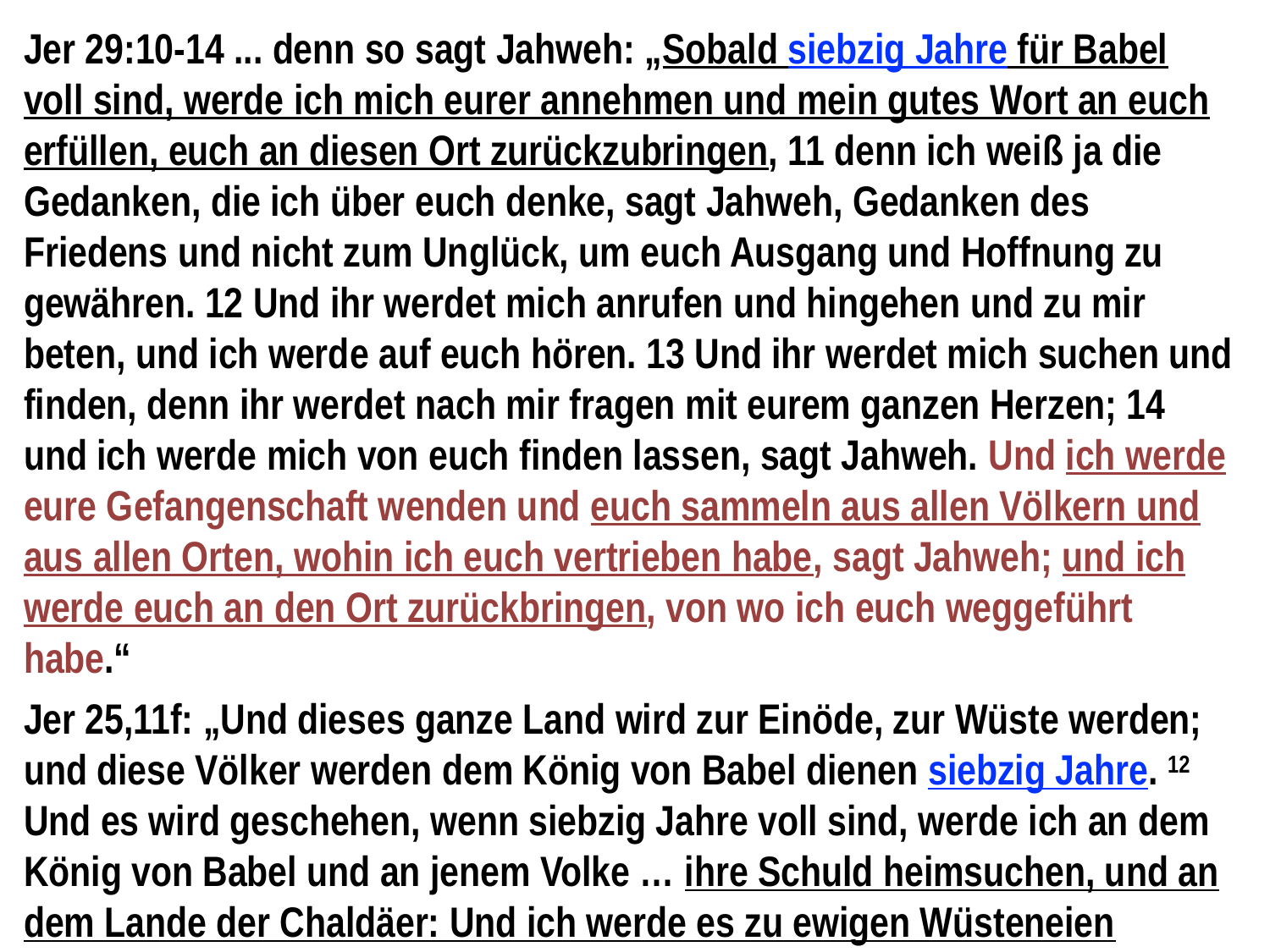

Jer 29:10-14 ... denn so sagt Jahweh: „Sobald siebzig Jahre für Babel voll sind, werde ich mich eurer annehmen und mein gutes Wort an euch erfüllen, euch an diesen Ort zurückzubringen, 11 denn ich weiß ja die Gedanken, die ich über euch denke, sagt Jahweh, Gedanken des Friedens und nicht zum Unglück, um euch Ausgang und Hoffnung zu gewähren. 12 Und ihr werdet mich anrufen und hingehen und zu mir beten, und ich werde auf euch hören. 13 Und ihr werdet mich suchen und finden, denn ihr werdet nach mir fragen mit eurem ganzen Herzen; 14 und ich werde mich von euch finden lassen, sagt Jahweh. Und ich werde eure Gefangenschaft wenden und euch sammeln aus allen Völkern und aus allen Orten, wohin ich euch vertrieben habe, sagt Jahweh; und ich werde euch an den Ort zurückbringen, von wo ich euch weggeführt habe.“
Jer 25,11f: „Und dieses ganze Land wird zur Einöde, zur Wüste werden; und diese Völker werden dem König von Babel dienen siebzig Jahre. 12 Und es wird geschehen, wenn siebzig Jahre voll sind, werde ich an dem König von Babel und an jenem Volke … ihre Schuld heimsuchen, und an dem Lande der Chaldäer: Und ich werde es zu ewigen Wüsteneien machen.“